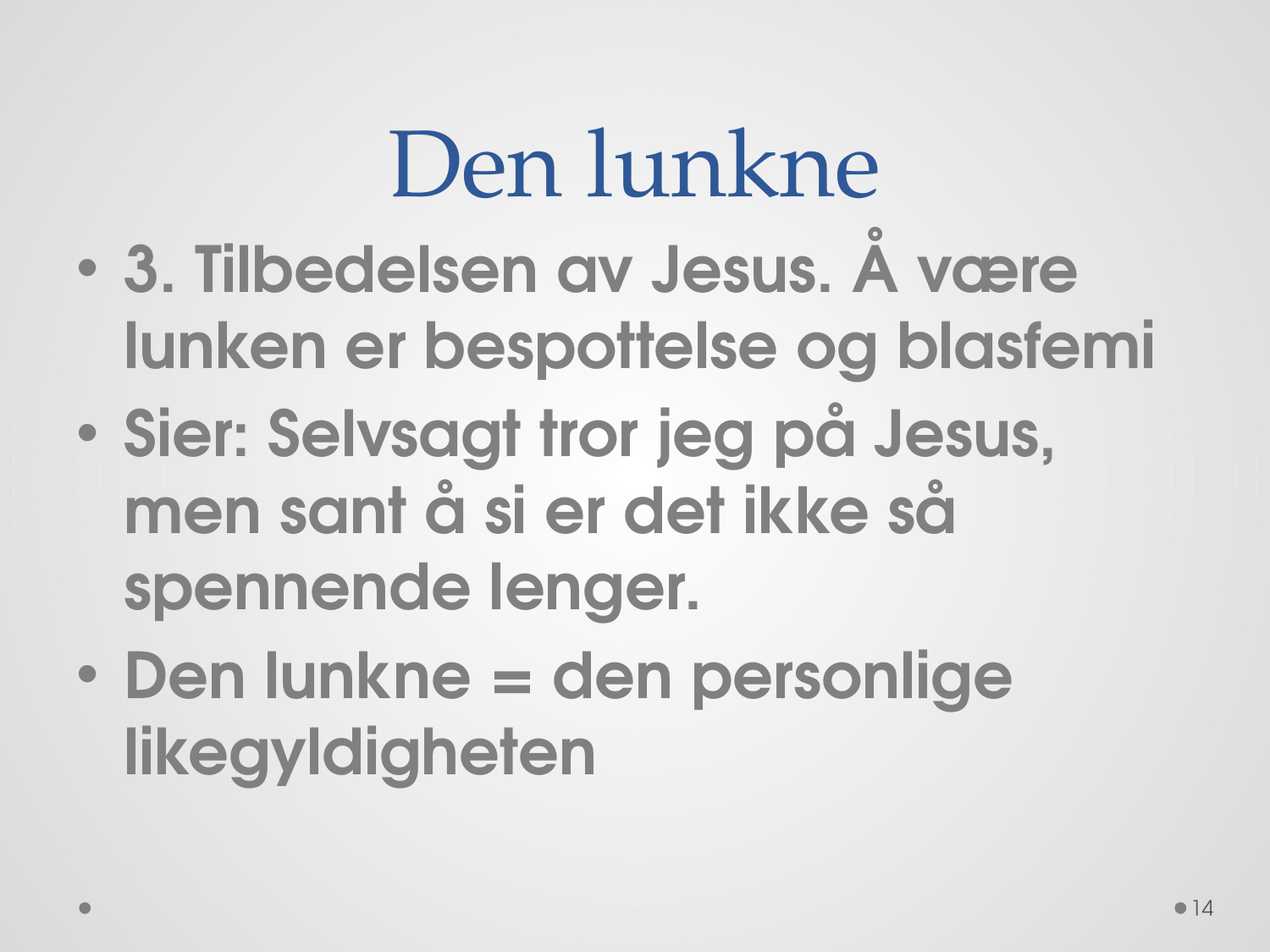

# Den lunkne
3. Tilbedelsen av Jesus. Å være lunken er bespottelse og blasfemi
Sier: Selvsagt tror jeg på Jesus, men sant å si er det ikke så spennende lenger.
Den lunkne = den personlige likegyldigheten
14